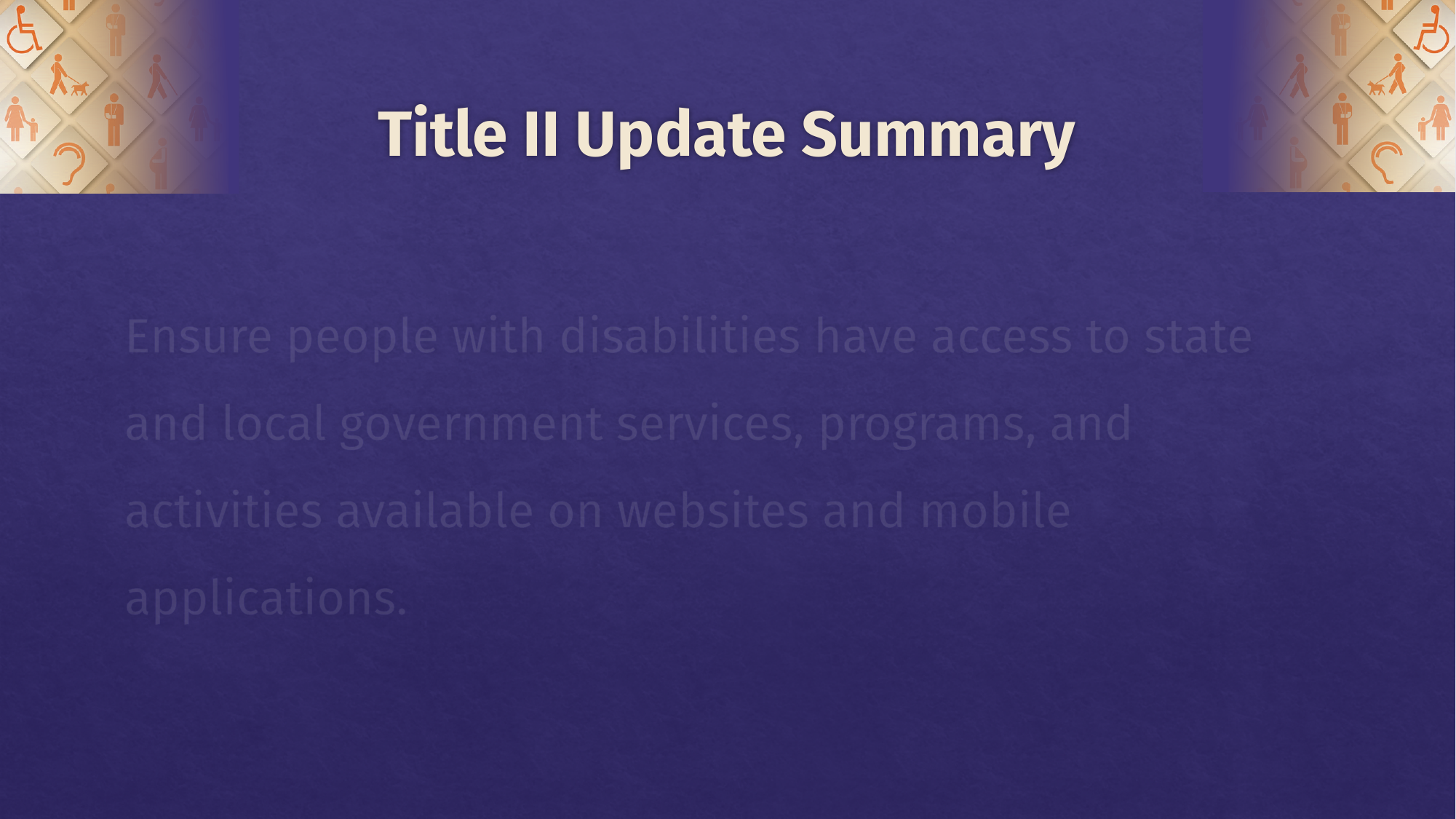

# Title II Update Summary

Ensure people with disabilities have access to state and local government services, programs, and activities available on websites and mobile applications.